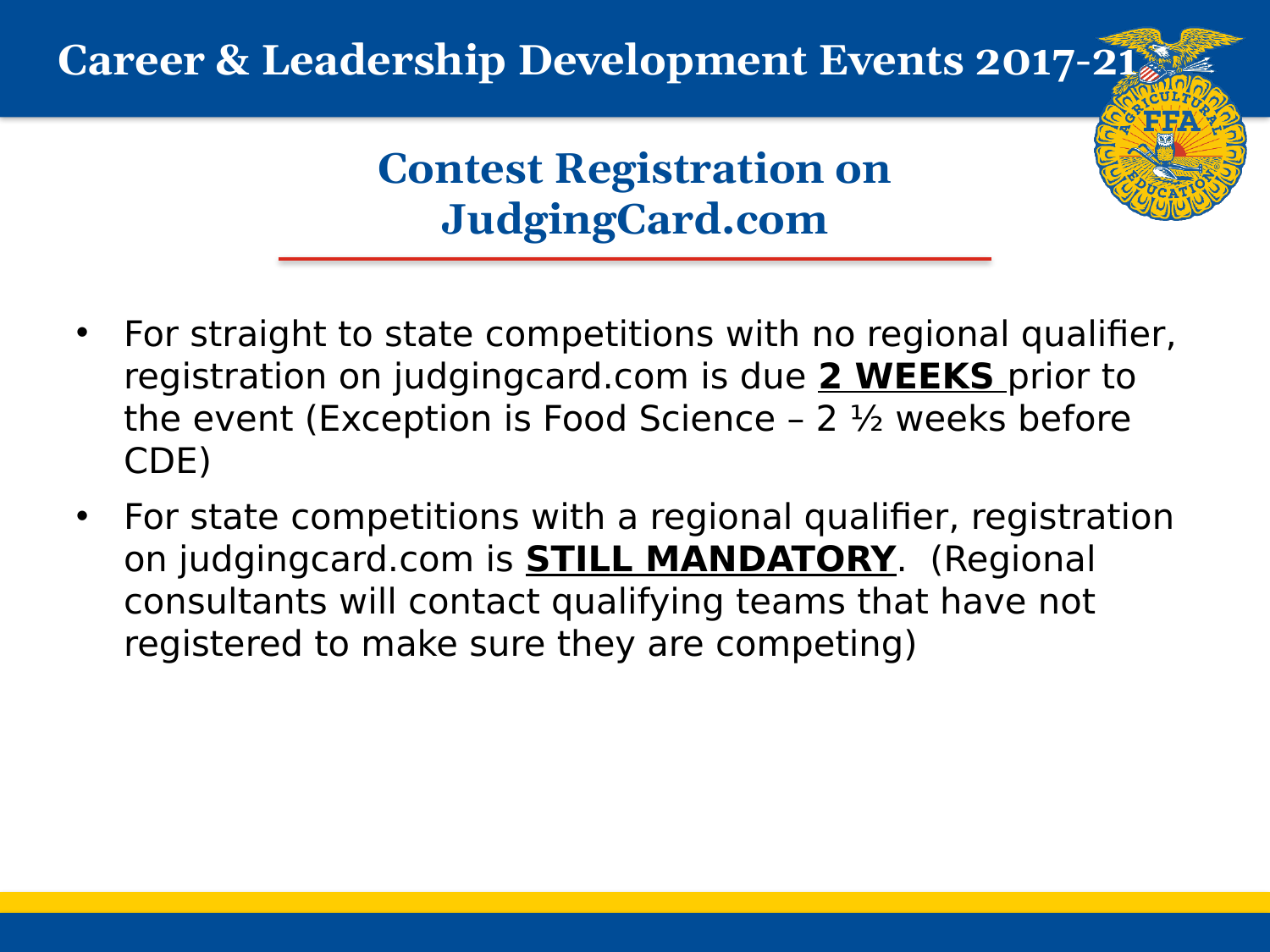

# Career & Leadership Development Events 2017-21
Contest Registration on JudgingCard.com
For straight to state competitions with no regional qualifier, registration on judgingcard.com is due 2 WEEKS prior to the event (Exception is Food Science – 2 ½ weeks before CDE)
For state competitions with a regional qualifier, registration on judgingcard.com is STILL MANDATORY.  (Regional consultants will contact qualifying teams that have not registered to make sure they are competing)